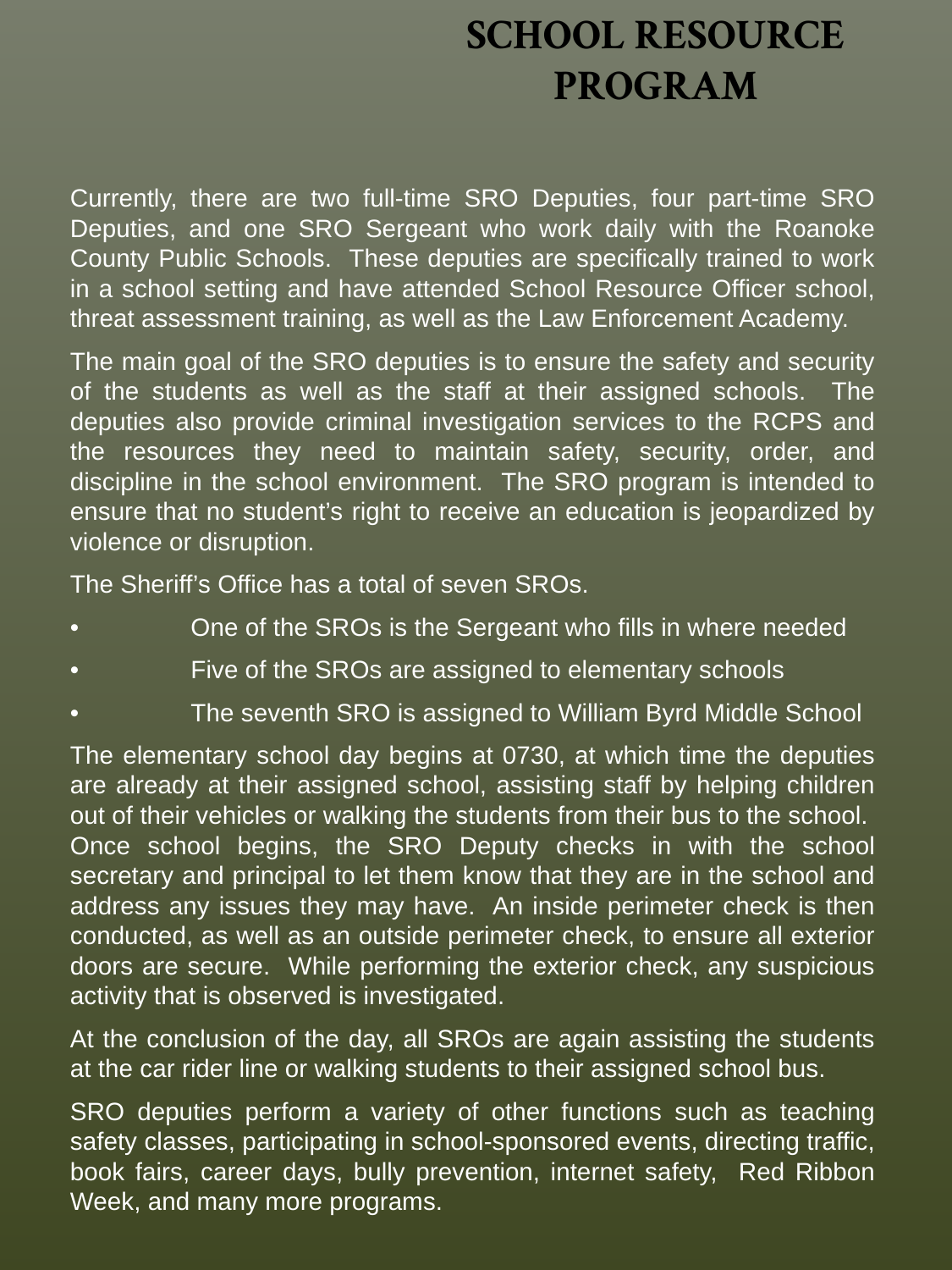

SCHOOL RESOURCE PROGRAM

Currently, there are two full-time SRO Deputies, four part-time SRO Deputies, and one SRO Sergeant who work daily with the Roanoke County Public Schools.  These deputies are specifically trained to work in a school setting and have attended School Resource Officer school, threat assessment training, as well as the Law Enforcement Academy.
The main goal of the SRO deputies is to ensure the safety and security of the students as well as the staff at their assigned schools.  The deputies also provide criminal investigation services to the RCPS and the resources they need to maintain safety, security, order, and discipline in the school environment.  The SRO program is intended to ensure that no student’s right to receive an education is jeopardized by violence or disruption.
The Sheriff’s Office has a total of seven SROs.
•	One of the SROs is the Sergeant who fills in where needed
•	Five of the SROs are assigned to elementary schools
•	The seventh SRO is assigned to William Byrd Middle School
The elementary school day begins at 0730, at which time the deputies are already at their assigned school, assisting staff by helping children out of their vehicles or walking the students from their bus to the school.  Once school begins, the SRO Deputy checks in with the school secretary and principal to let them know that they are in the school and address any issues they may have.  An inside perimeter check is then conducted, as well as an outside perimeter check, to ensure all exterior doors are secure.  While performing the exterior check, any suspicious activity that is observed is investigated.
At the conclusion of the day, all SROs are again assisting the students at the car rider line or walking students to their assigned school bus.
SRO deputies perform a variety of other functions such as teaching safety classes, participating in school-sponsored events, directing traffic, book fairs, career days, bully prevention, internet safety,  Red Ribbon Week, and many more programs.

25